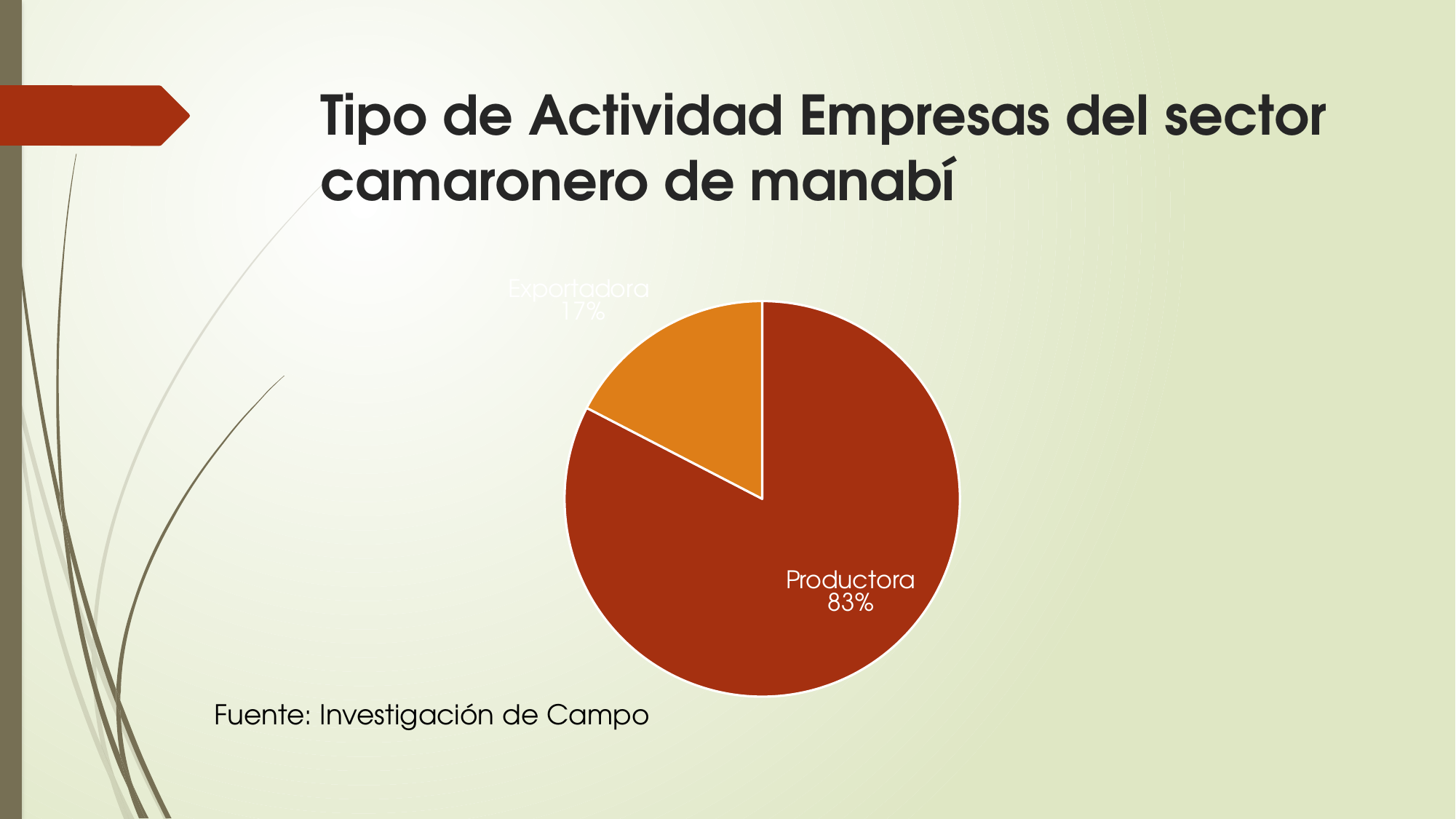

# Tipo de Actividad Empresas del sector camaronero de manabí

### Chart

| Category |  |
|---|---|
| Productora | 19.0 |
| Exportadora  | 4.0 |
Fuente: Investigación de Campo